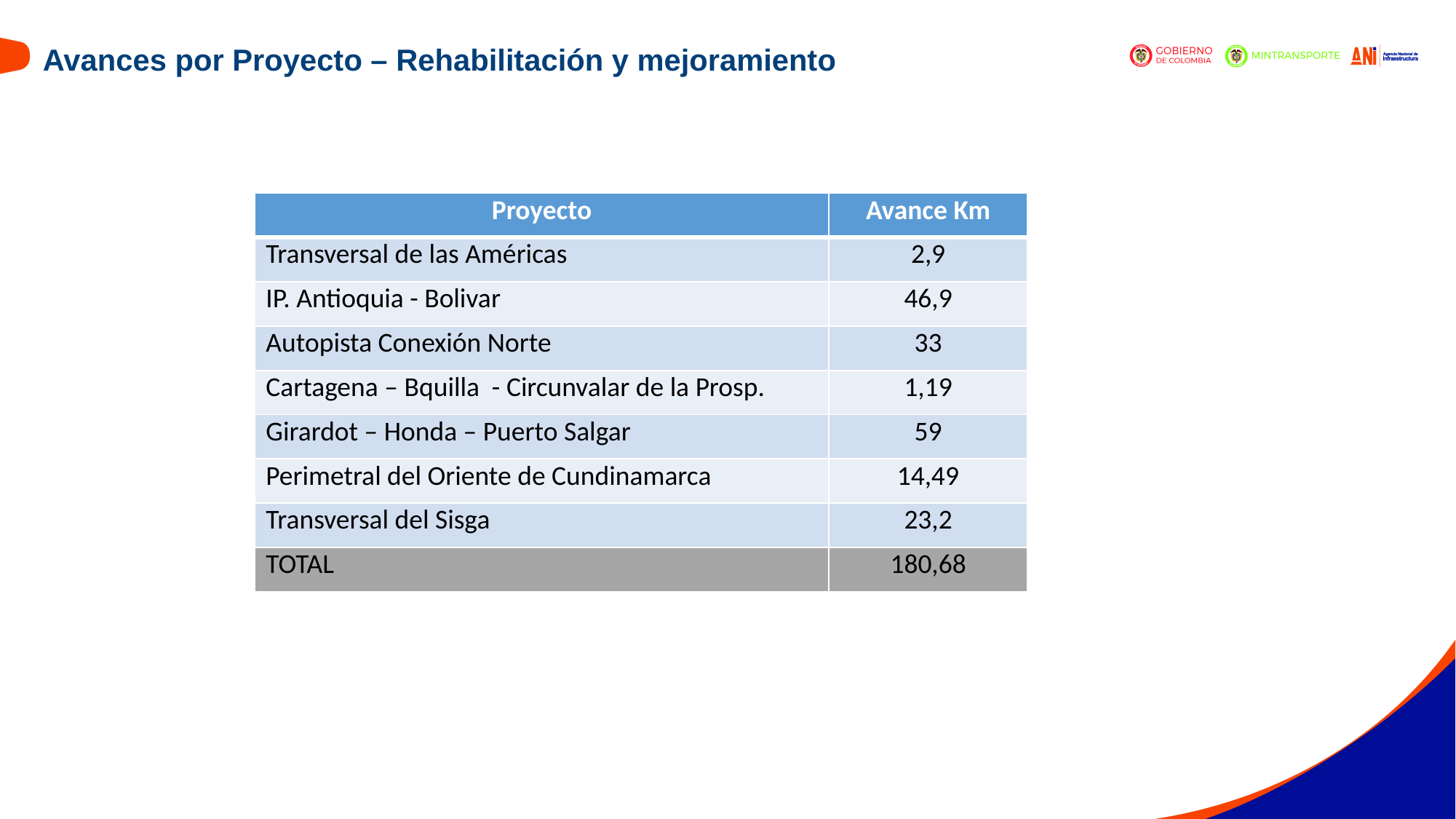

Avances por Proyecto – Rehabilitación y mejoramiento
| Proyecto | Avance Km |
| --- | --- |
| Transversal de las Américas | 2,9 |
| IP. Antioquia - Bolivar | 46,9 |
| Autopista Conexión Norte | 33 |
| Cartagena – Bquilla - Circunvalar de la Prosp. | 1,19 |
| Girardot – Honda – Puerto Salgar | 59 |
| Perimetral del Oriente de Cundinamarca | 14,49 |
| Transversal del Sisga | 23,2 |
| TOTAL | 180,68 |